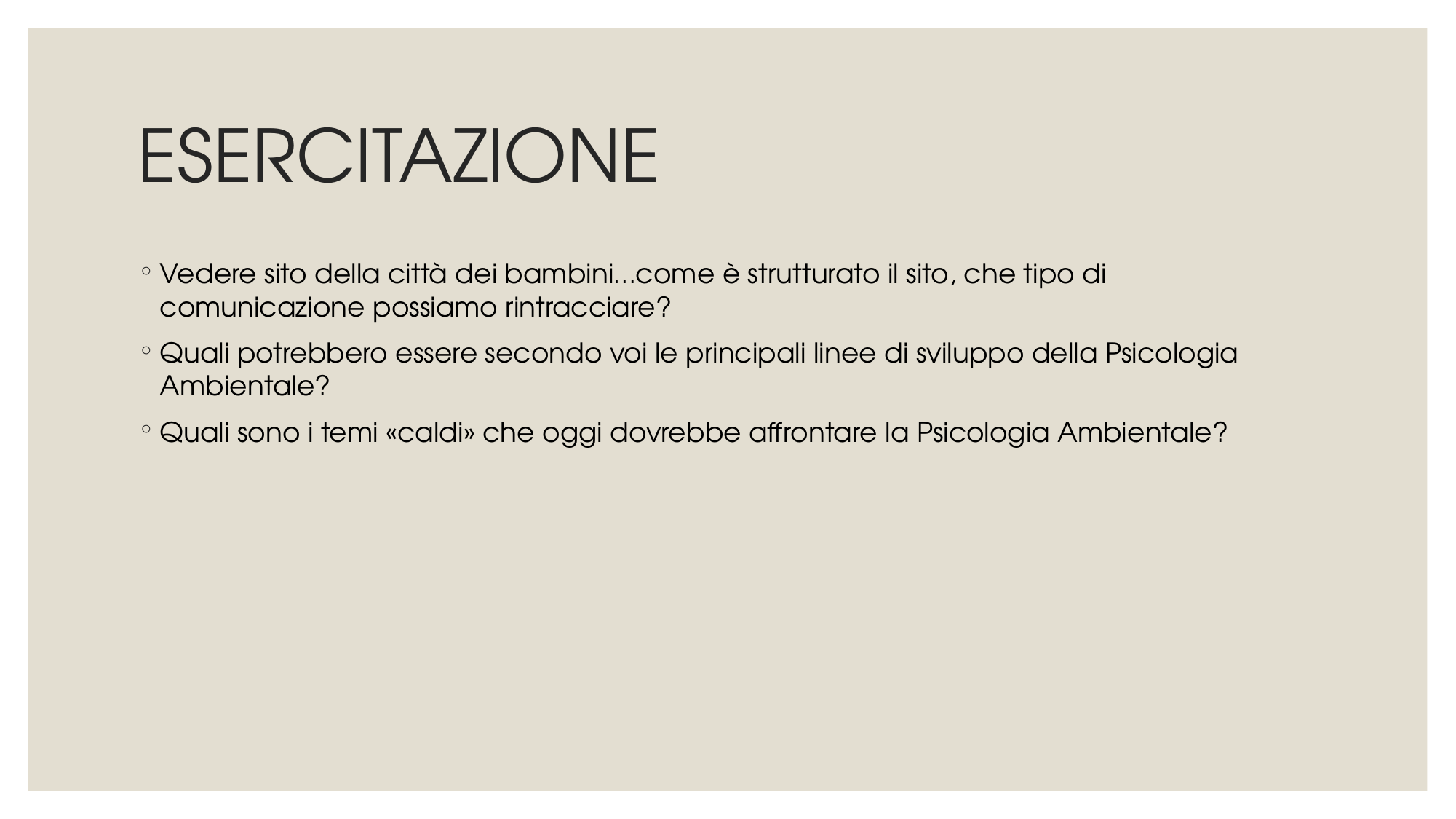

# ESERCITAZIONE
Vedere sito della città dei bambini…come è strutturato il sito, che tipo di comunicazione possiamo rintracciare?
Quali potrebbero essere secondo voi le principali linee di sviluppo della Psicologia Ambientale?
Quali sono i temi «caldi» che oggi dovrebbe affrontare la Psicologia Ambientale?